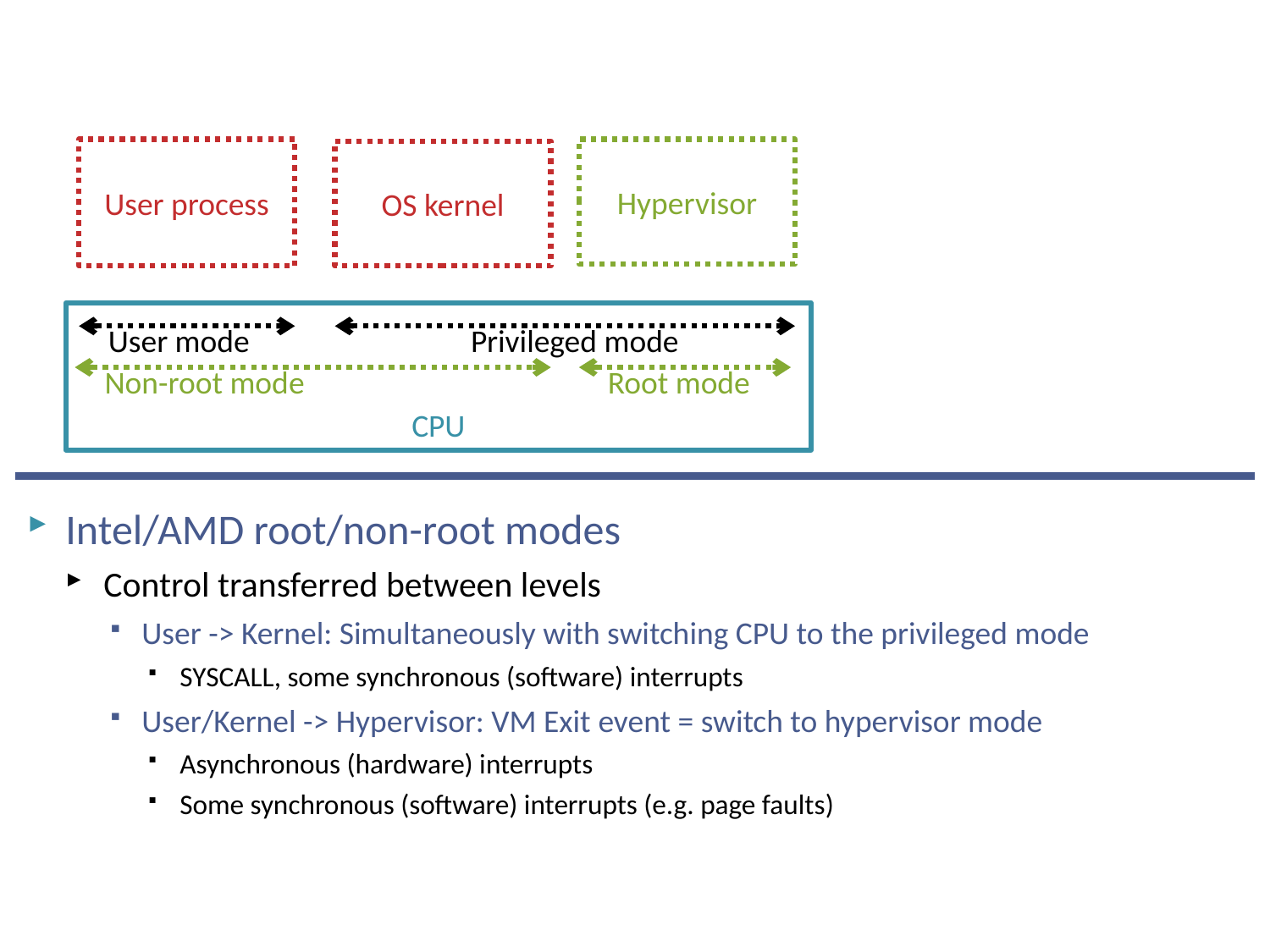

# True virtualization
Hypervisor
User process
OS kernel
CPU
User mode
Privileged mode
Non-root mode
Root mode
Intel/AMD root/non-root modes
Control transferred between levels
User -> Kernel: Simultaneously with switching CPU to the privileged mode
SYSCALL, some synchronous (software) interrupts
User/Kernel -> Hypervisor: VM Exit event = switch to hypervisor mode
Asynchronous (hardware) interrupts
Some synchronous (software) interrupts (e.g. page faults)

NSWI150 Virtualization and Cloud Computing  - 2023/2024 David Bednárek
11